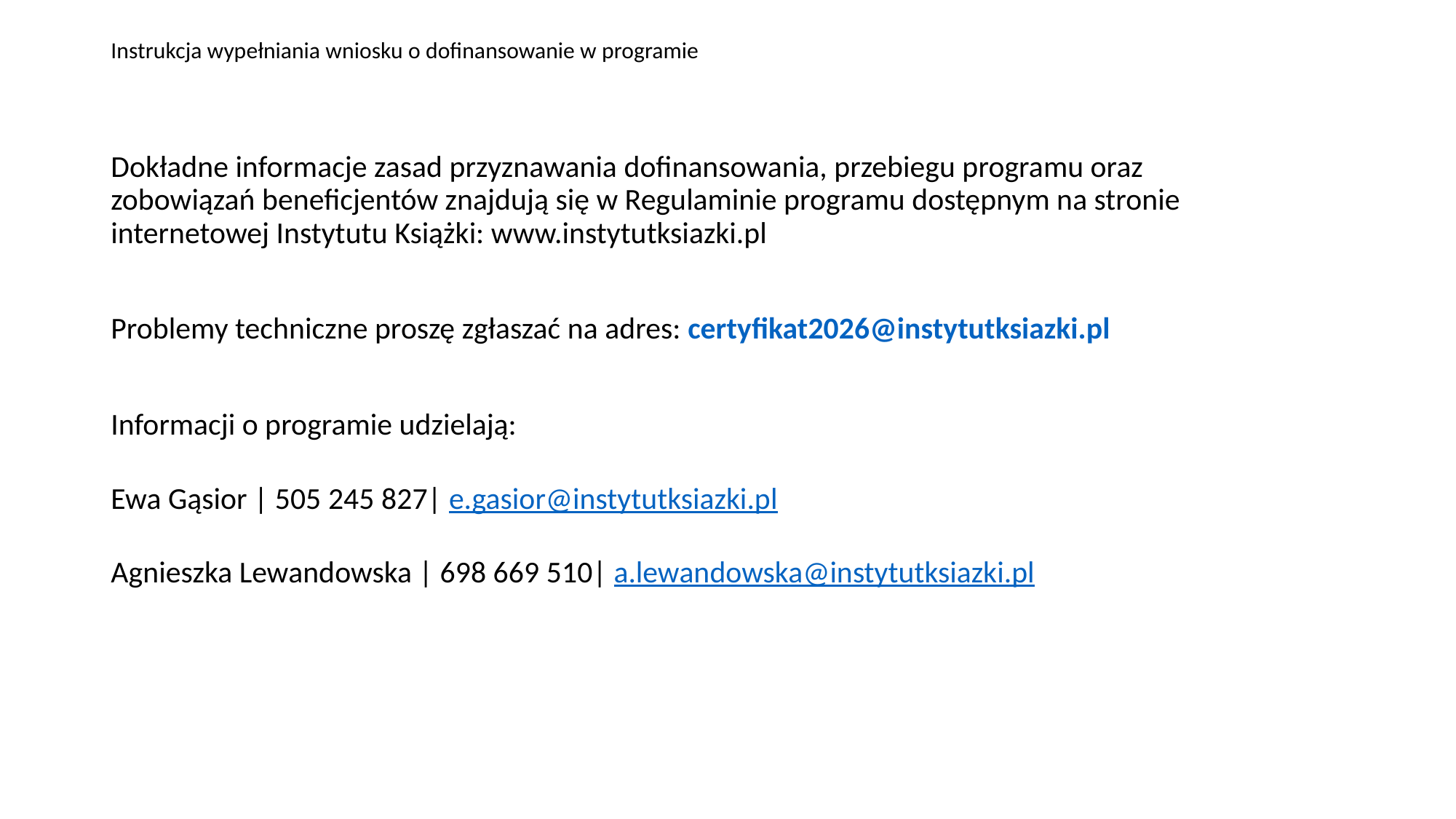

# Instrukcja wypełniania wniosku o dofinansowanie w programie
Dokładne informacje zasad przyznawania dofinansowania, przebiegu programu oraz zobowiązań beneficjentów znajdują się w Regulaminie programu dostępnym na stronie internetowej Instytutu Książki: www.instytutksiazki.pl

Problemy techniczne proszę zgłaszać na adres: certyfikat2026@instytutksiazki.pl

Informacji o programie udzielają:
Ewa Gąsior | 505 245 827| e.gasior@instytutksiazki.pl
Agnieszka Lewandowska | 698 669 510| a.lewandowska@instytutksiazki.pl